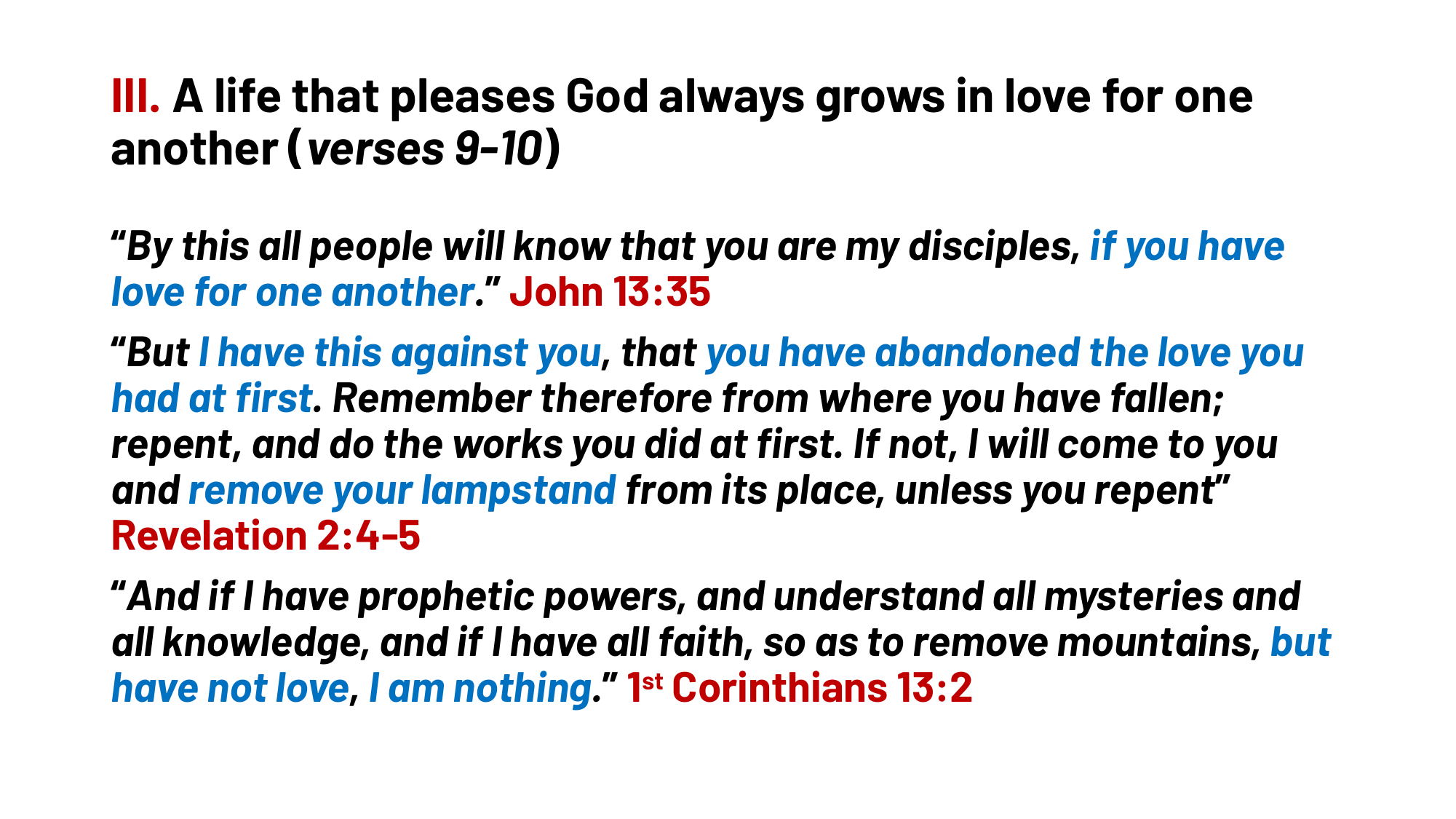

# III. A life that pleases God always grows in love for one another (verses 9-10)
“By this all people will know that you are my disciples, if you have love for one another.” John 13:35
“But I have this against you, that you have abandoned the love you had at first. Remember therefore from where you have fallen; repent, and do the works you did at first. If not, I will come to you and remove your lampstand from its place, unless you repent” Revelation 2:4-5
“And if I have prophetic powers, and understand all mysteries and all knowledge, and if I have all faith, so as to remove mountains, but have not love, I am nothing.” 1st Corinthians 13:2